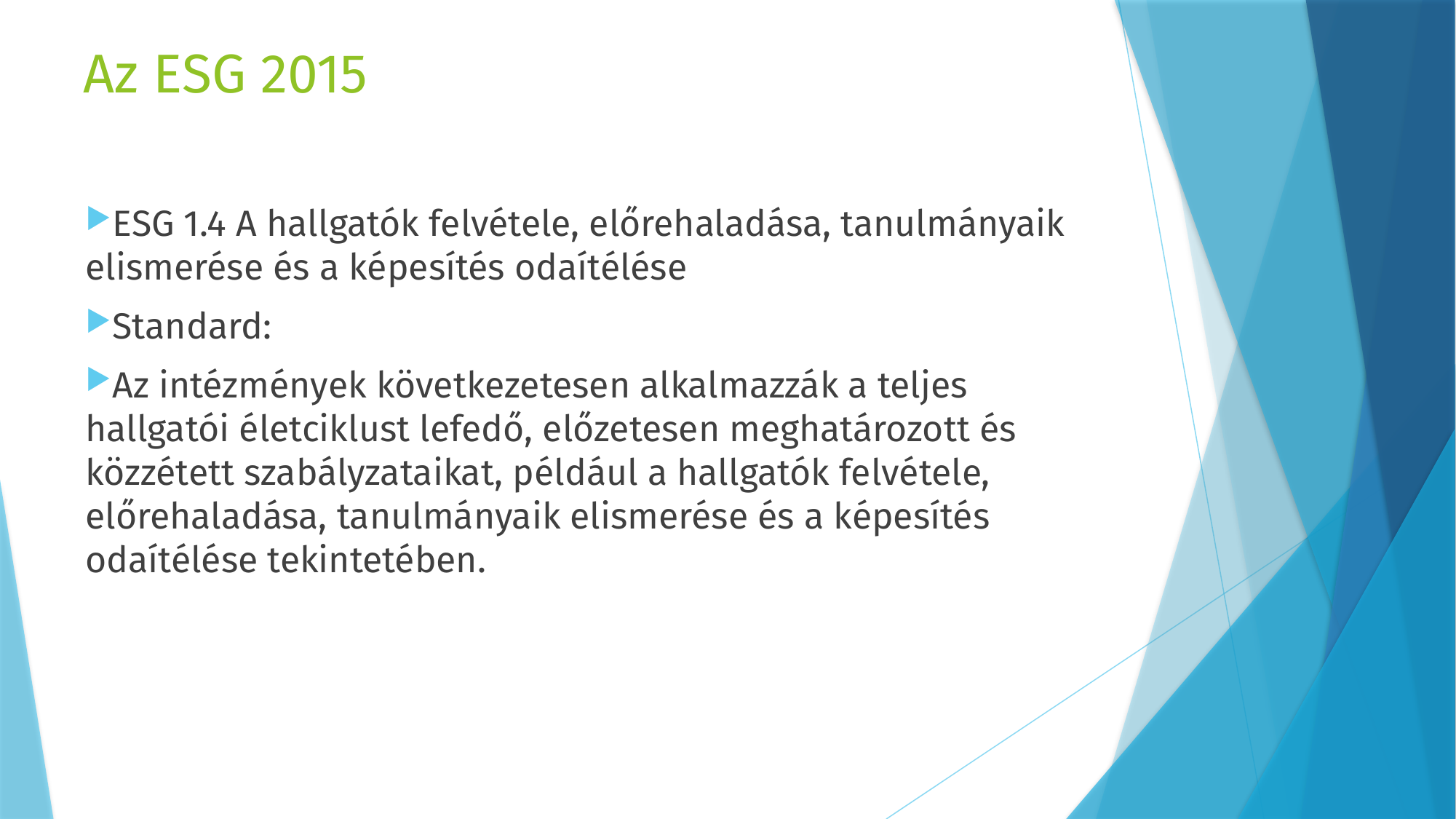

# Az ESG 2015
ESG 1.4 A hallgatók felvétele, előrehaladása, tanulmányaik elismerése és a képesítés odaítélése
Standard:
Az intézmények következetesen alkalmazzák a teljes hallgatói életciklust lefedő, előzetesen meghatározott és közzétett szabályzataikat, például a hallgatók felvétele, előrehaladása, tanulmányaik elismerése és a képesítés odaítélése tekintetében.